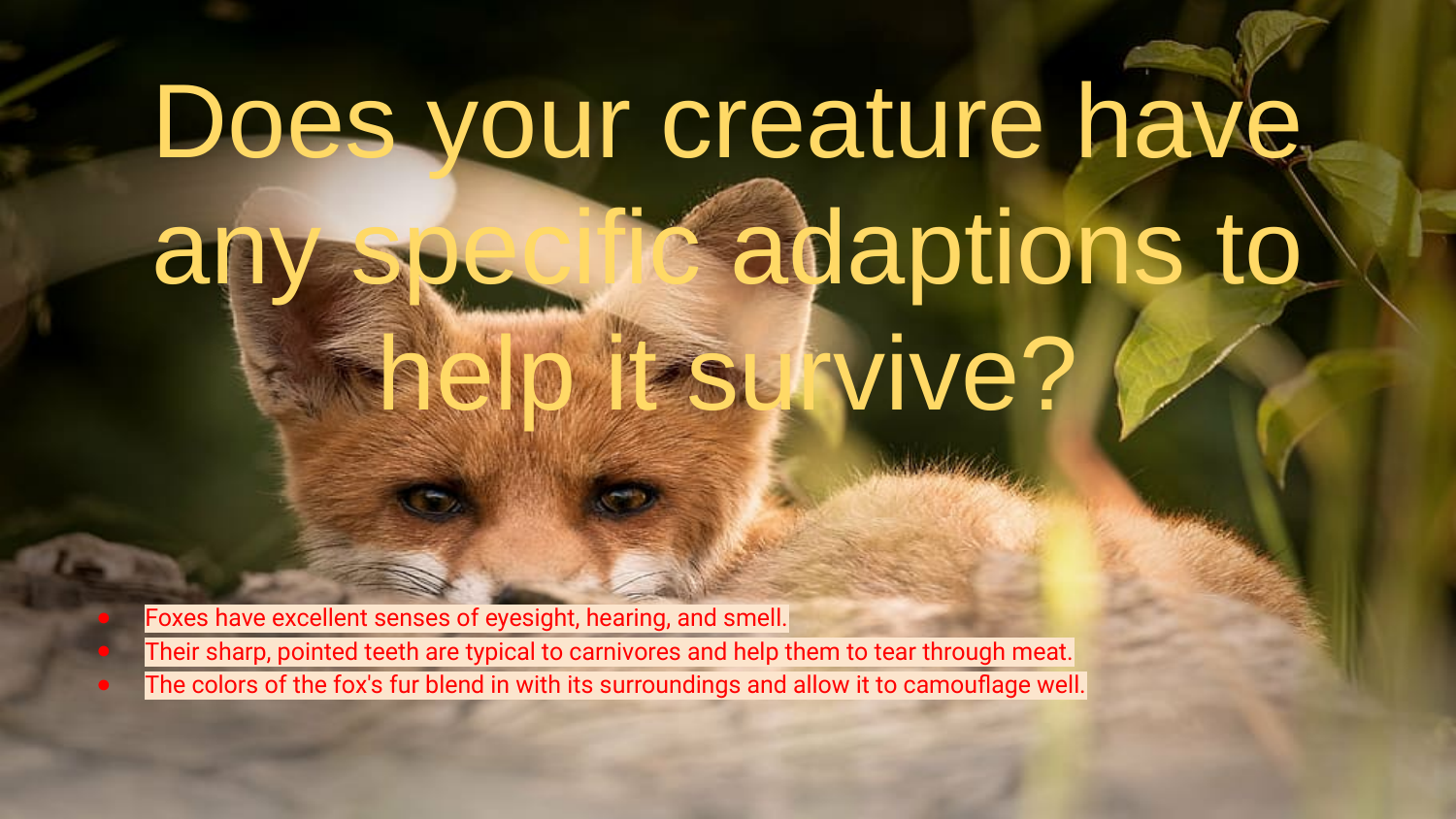

# Does your creature have any specific adaptions to help it survive?
Foxes have excellent senses of eyesight, hearing, and smell.
Their sharp, pointed teeth are typical to carnivores and help them to tear through meat.
The colors of the fox's fur blend in with its surroundings and allow it to camouflage well.